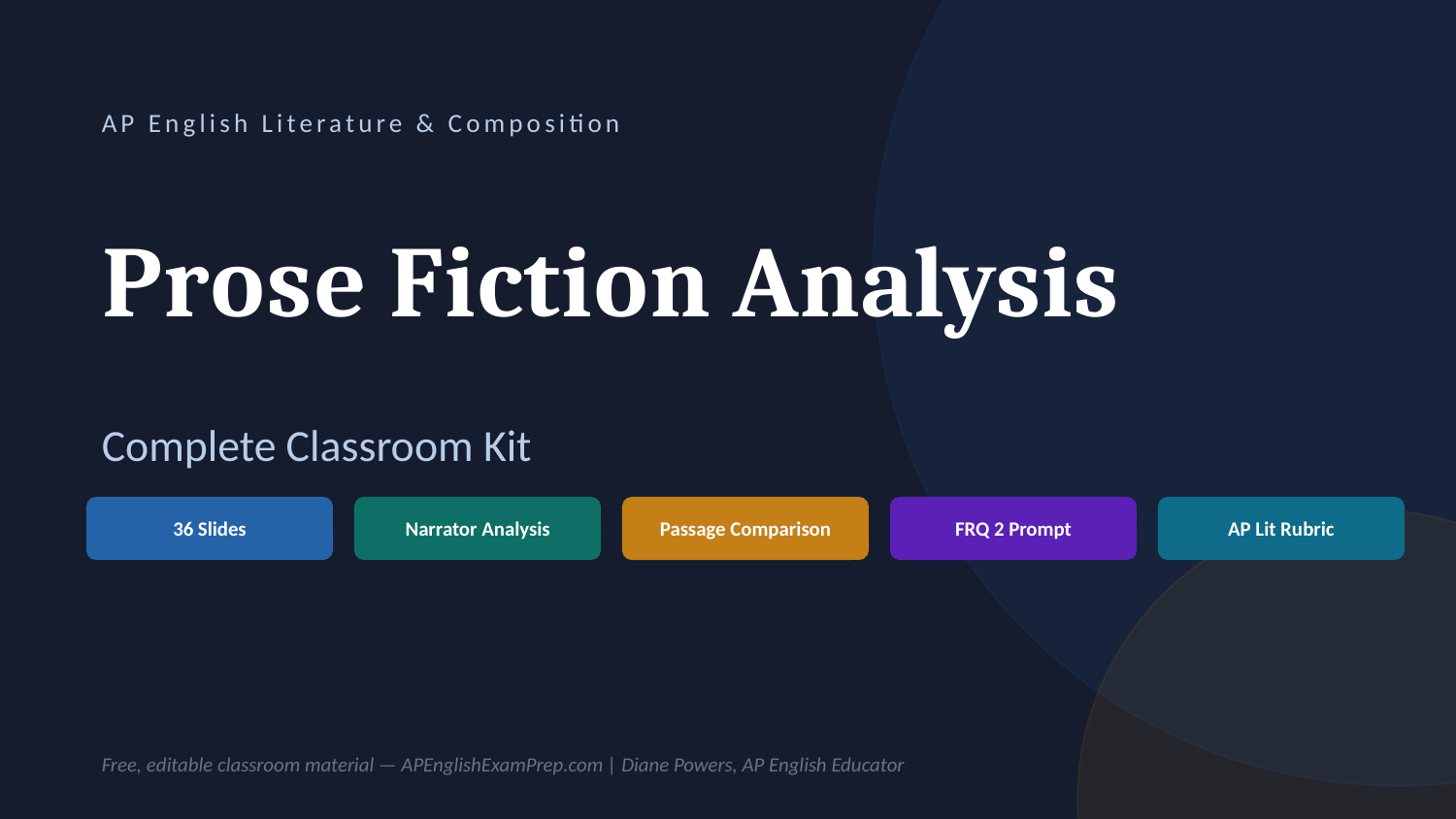

AP English Literature & Composition
Prose Fiction Analysis
Complete Classroom Kit

36 Slides

Narrator Analysis

Passage Comparison

FRQ 2 Prompt

AP Lit Rubric

Free, editable classroom material — APEnglishExamPrep.com | Diane Powers, AP English Educator